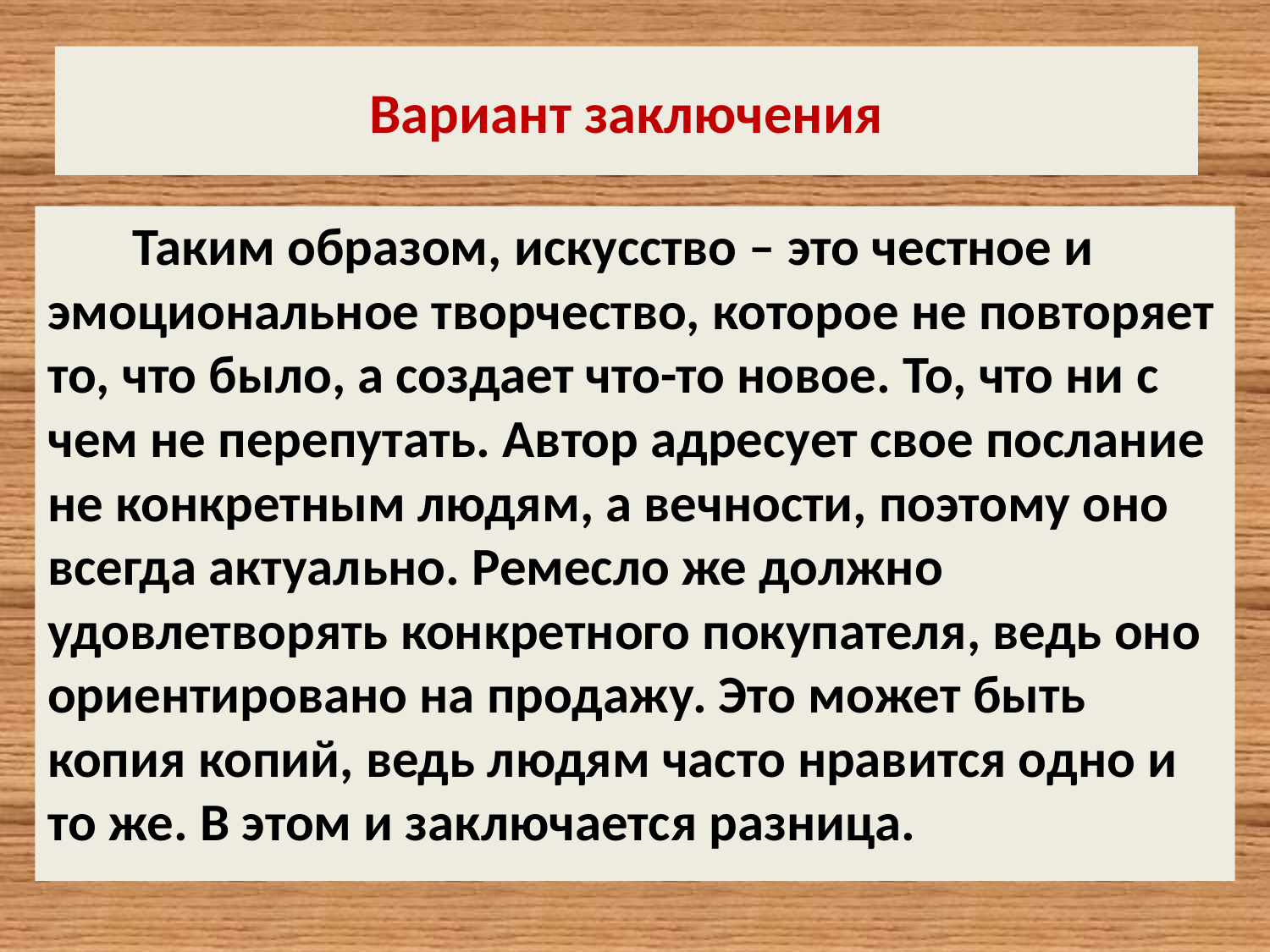

# Вариант заключения
       Таким образом, искусство – это честное и эмоциональное творчество, которое не повторяет то, что было, а создает что-то новое. То, что ни с чем не перепутать. Автор адресует свое послание не конкретным людям, а вечности, поэтому оно всегда актуально. Ремесло же должно удовлетворять конкретного покупателя, ведь оно ориентировано на продажу. Это может быть копия копий, ведь людям часто нравится одно и то же. В этом и заключается разница.